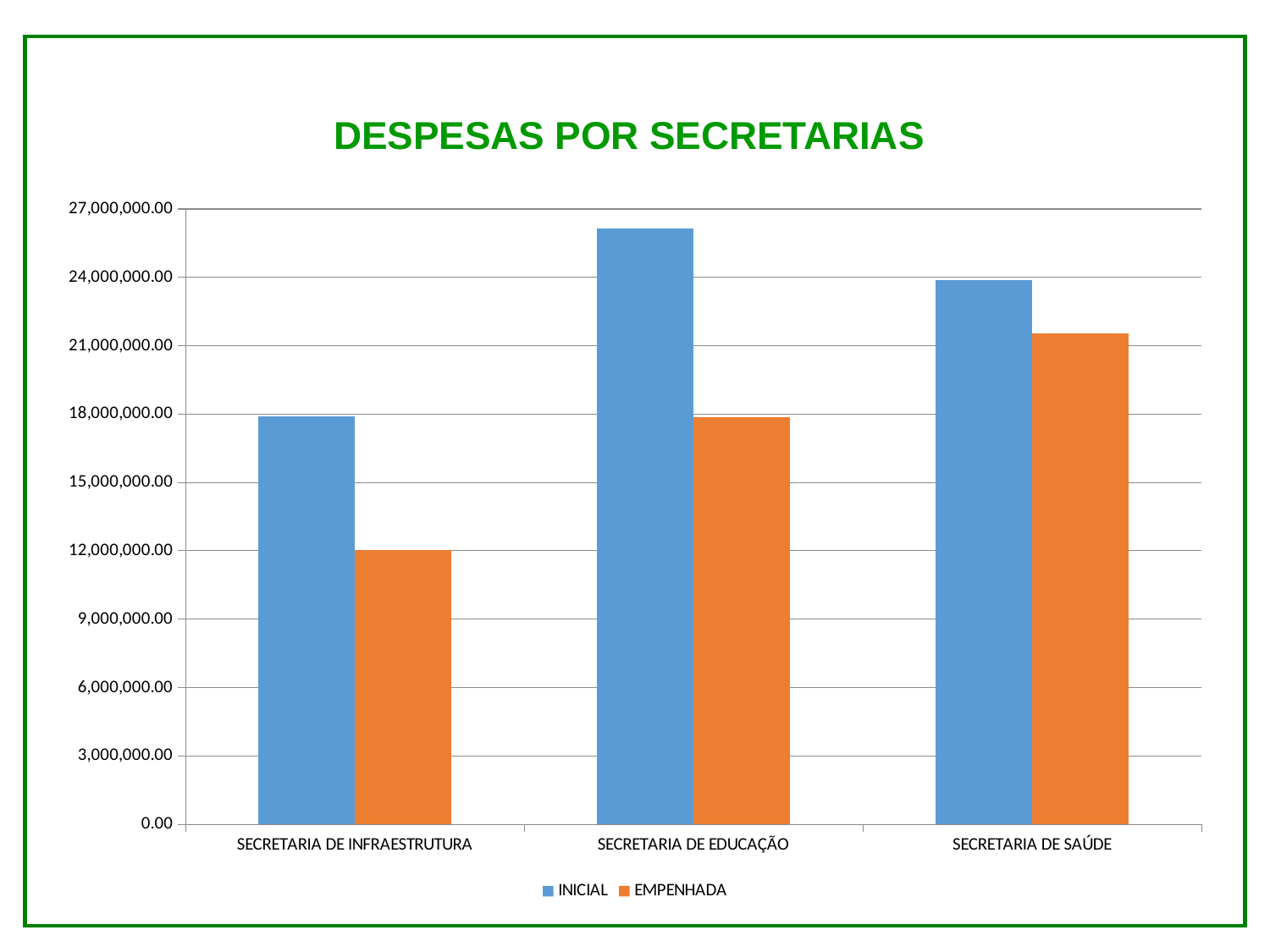

DESPESAS POR SECRETARIAS

### Chart

| Category |  |  |
|---|---|---|
| SECRETARIA DE INFRAESTRUTURA | 17913023.74 | 12024959.57 |
| SECRETARIA DE EDUCAÇÃO | 26131226.010000005 | 17873166.21 |
| SECRETARIA DE SAÚDE | 23890753.55 | 21542161.21 |